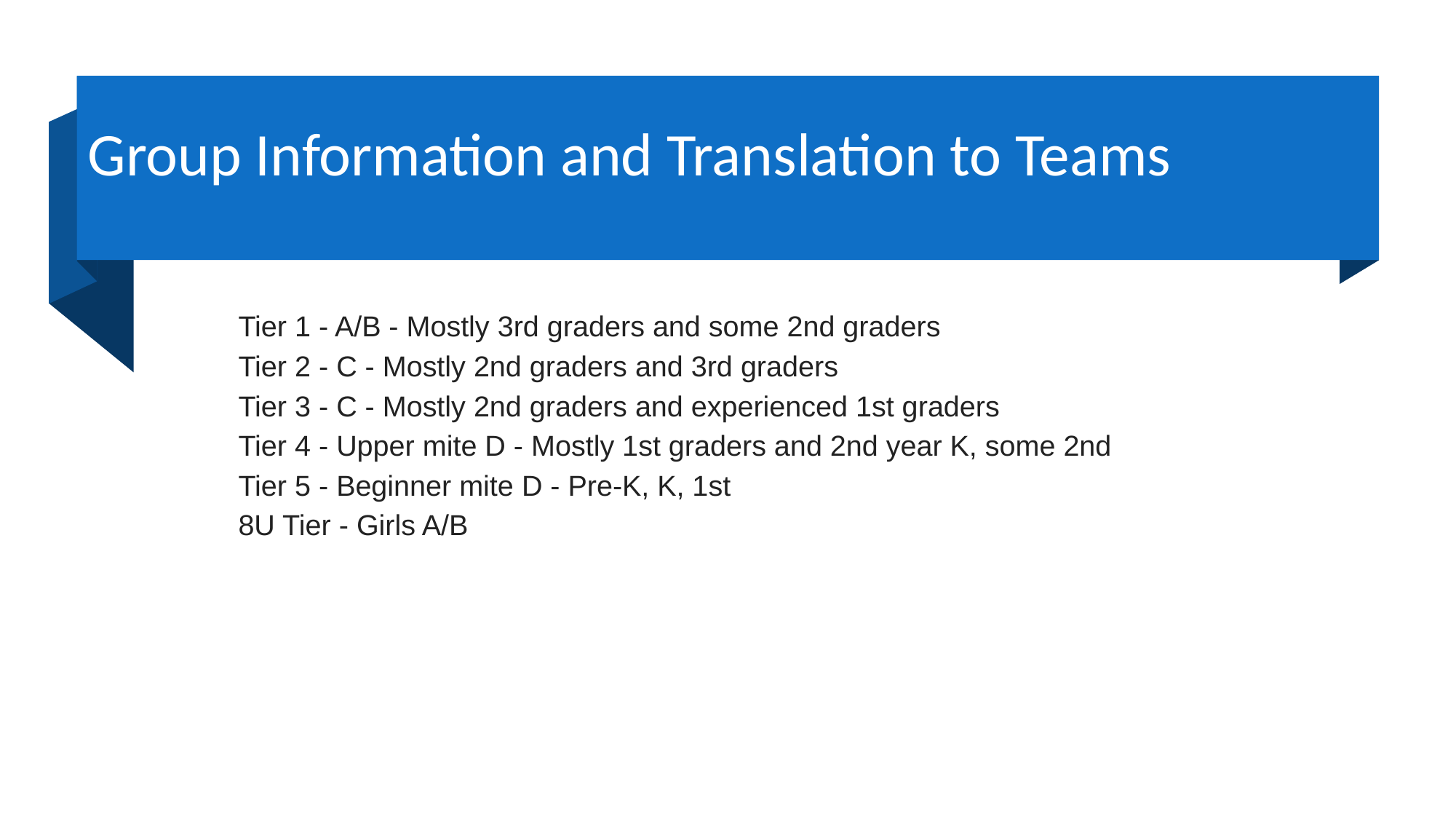

Group Information and Translation to Teams

# Training Camp Structure
Tier 1 - A/B - Mostly 3rd graders and some 2nd graders
Tier 2 - C - Mostly 2nd graders and 3rd graders
Tier 3 - C - Mostly 2nd graders and experienced 1st graders
Tier 4 - Upper mite D - Mostly 1st graders and 2nd year K, some 2nd
Tier 5 - Beginner mite D - Pre-K, K, 1st
8U Tier - Girls A/B